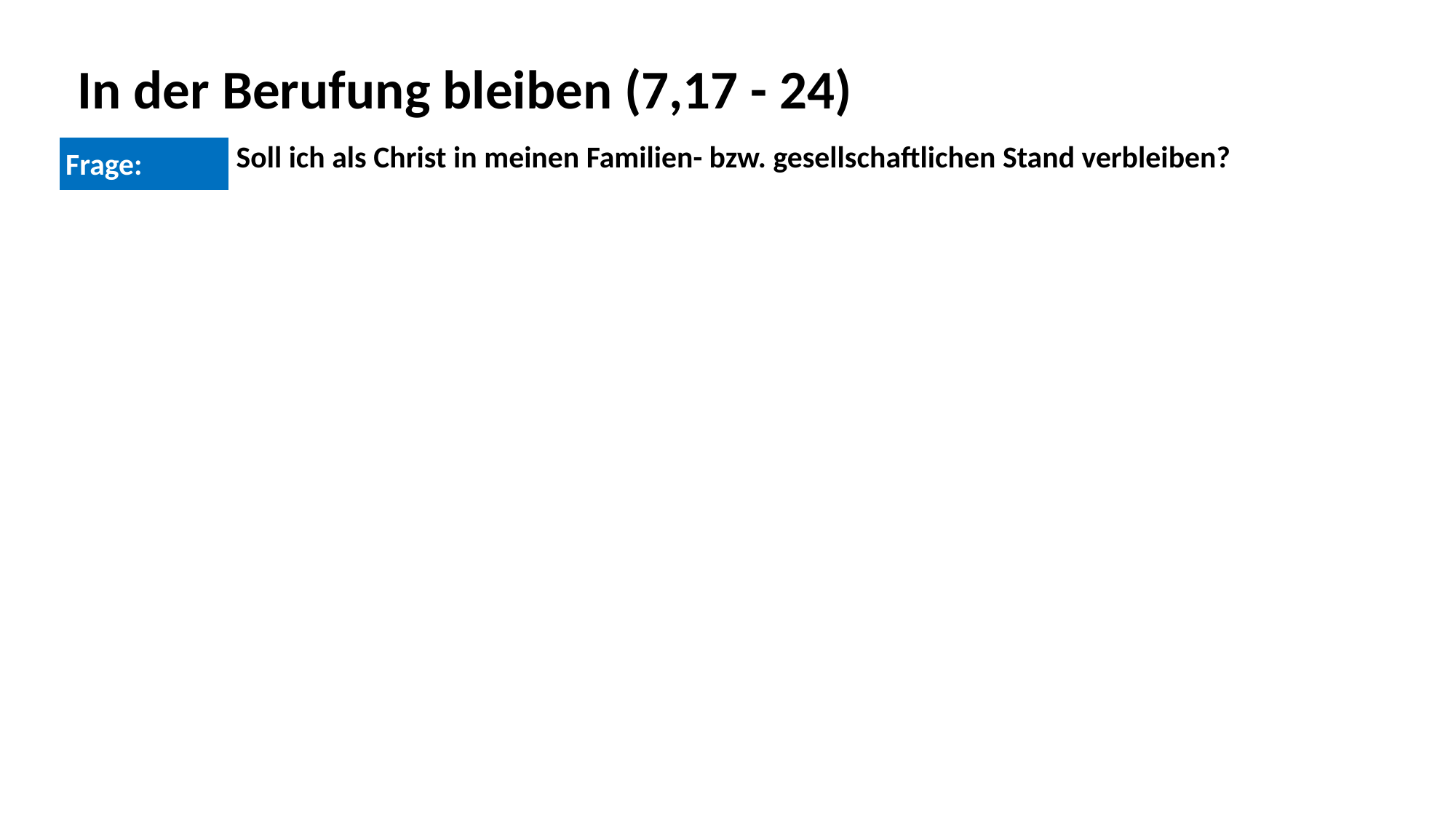

In der Berufung bleiben (7,17 - 24)
| Frage: | Soll ich als Christ in meinen Familien- bzw. gesellschaftlichen Stand verbleiben? |
| --- | --- |